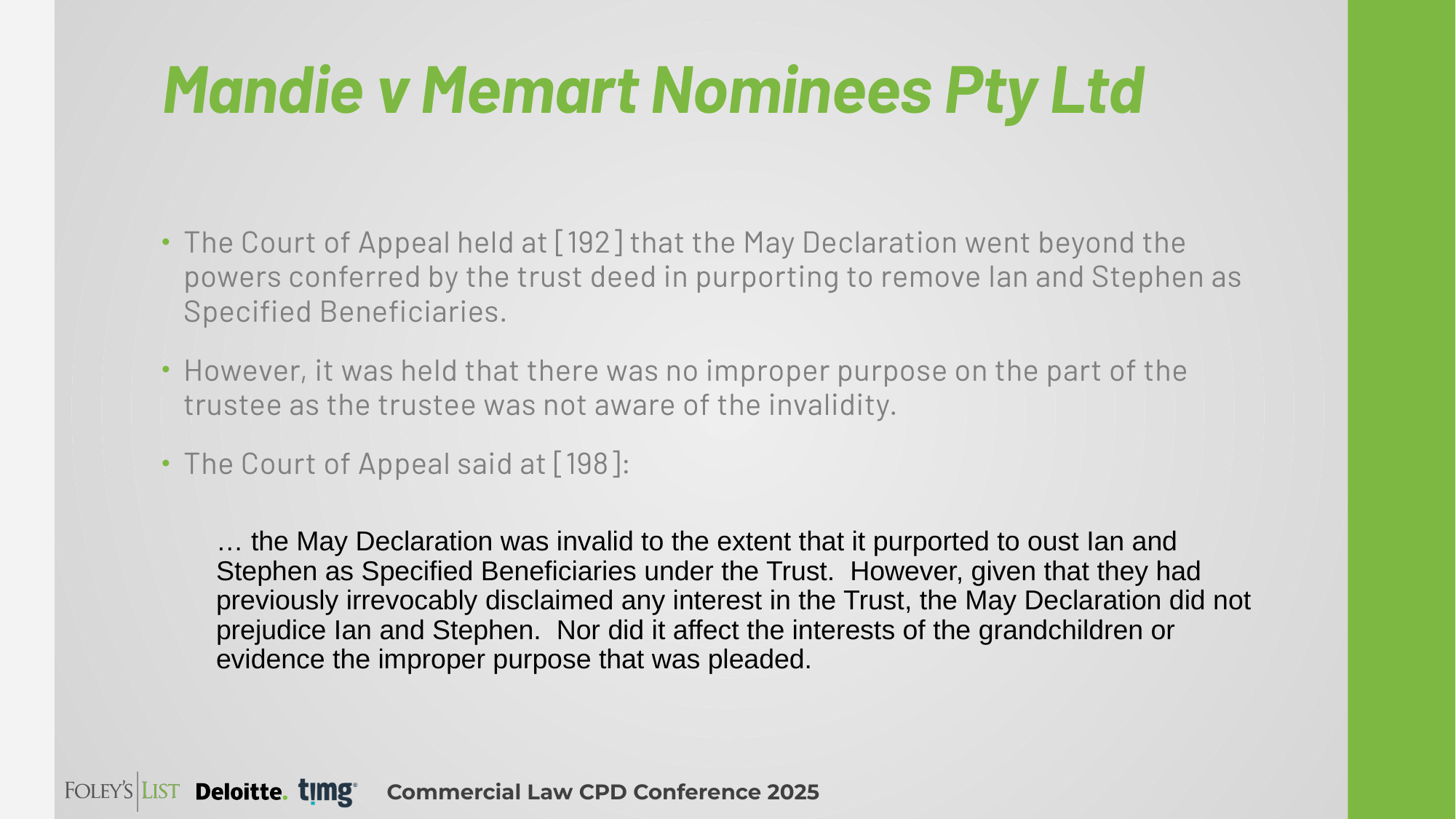

# Mandie v Memart Nominees Pty Ltd
The Court of Appeal held at [192] that the May Declaration went beyond the powers conferred by the trust deed in purporting to remove Ian and Stephen as Specified Beneficiaries.
However, it was held that there was no improper purpose on the part of the trustee as the trustee was not aware of the invalidity.
The Court of Appeal said at [198]:

… the May Declaration was invalid to the extent that it purported to oust Ian and Stephen as Specified Beneficiaries under the Trust.  However, given that they had previously irrevocably disclaimed any interest in the Trust, the May Declaration did not prejudice Ian and Stephen.  Nor did it affect the interests of the grandchildren or evidence the improper purpose that was pleaded.